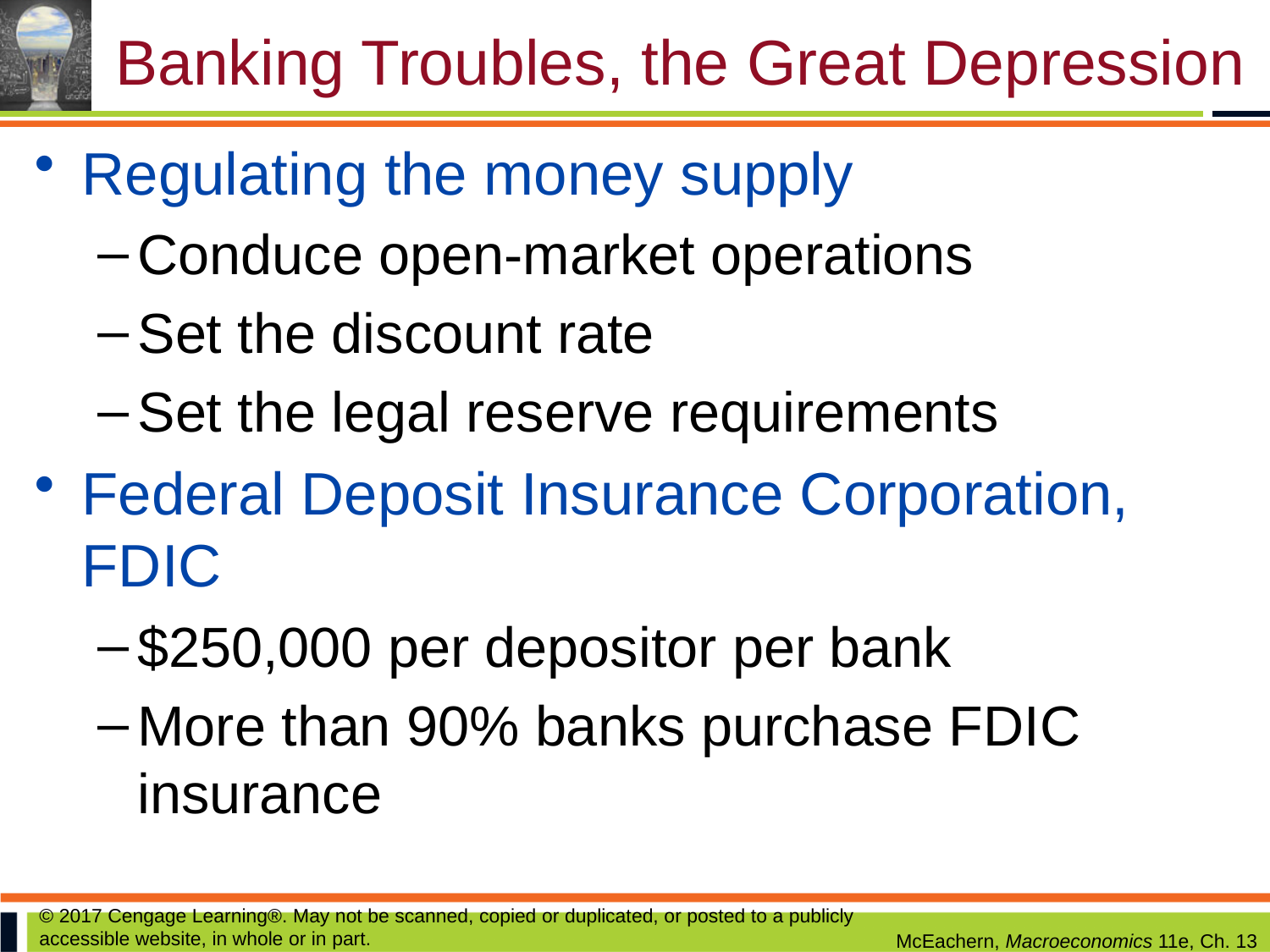

# Banking Troubles, the Great Depression
Regulating the money supply
Conduce open-market operations
Set the discount rate
Set the legal reserve requirements
Federal Deposit Insurance Corporation, FDIC
$250,000 per depositor per bank
More than 90% banks purchase FDIC insurance
© 2017 Cengage Learning®. May not be scanned, copied or duplicated, or posted to a publicly accessible website, in whole or in part.